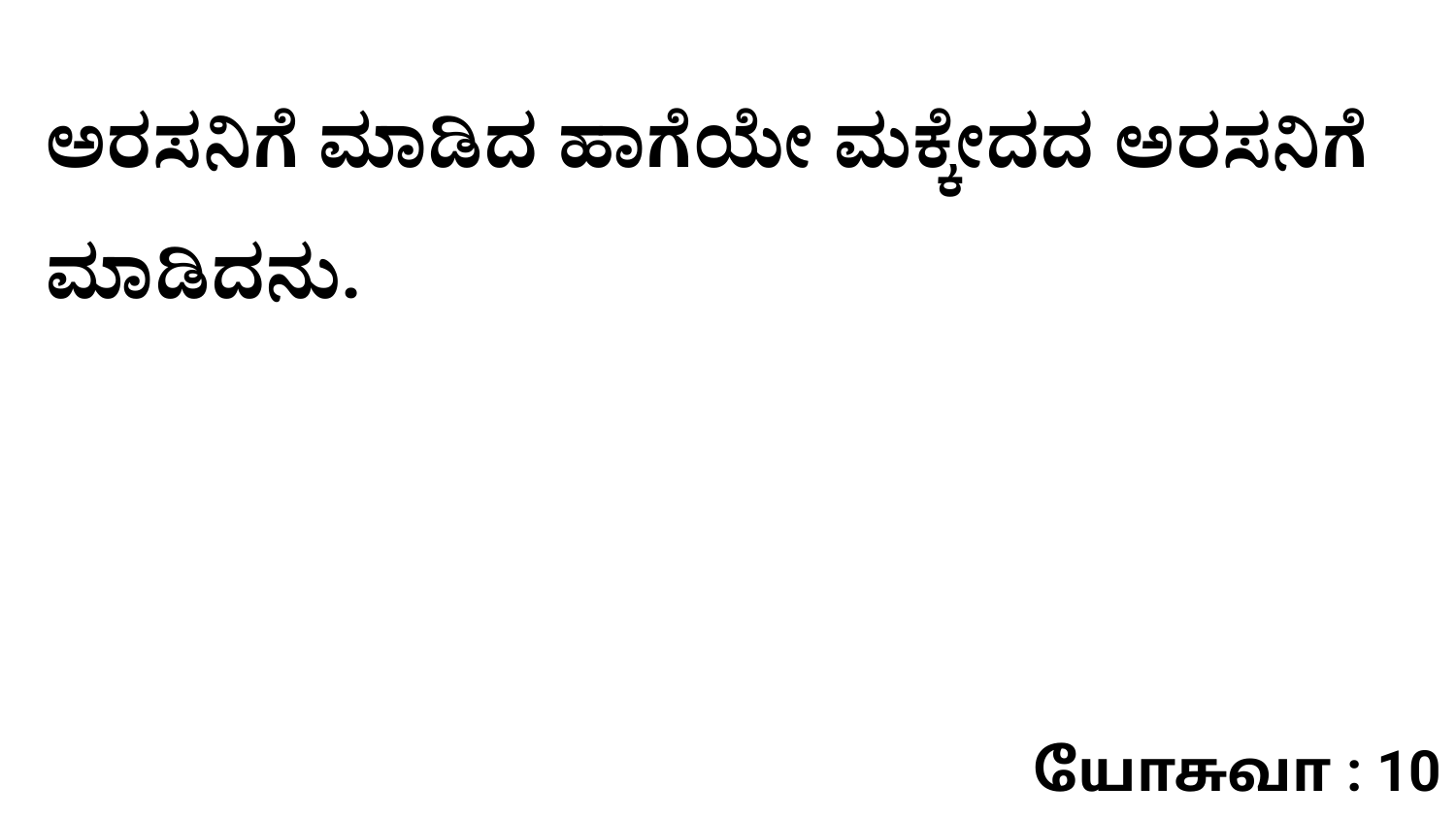

ಅರಸನಿಗೆ ಮಾಡಿದ ಹಾಗೆಯೇ ಮಕ್ಕೇದದ ಅರಸನಿಗೆ ಮಾಡಿದನು.
யோசுவா : 10